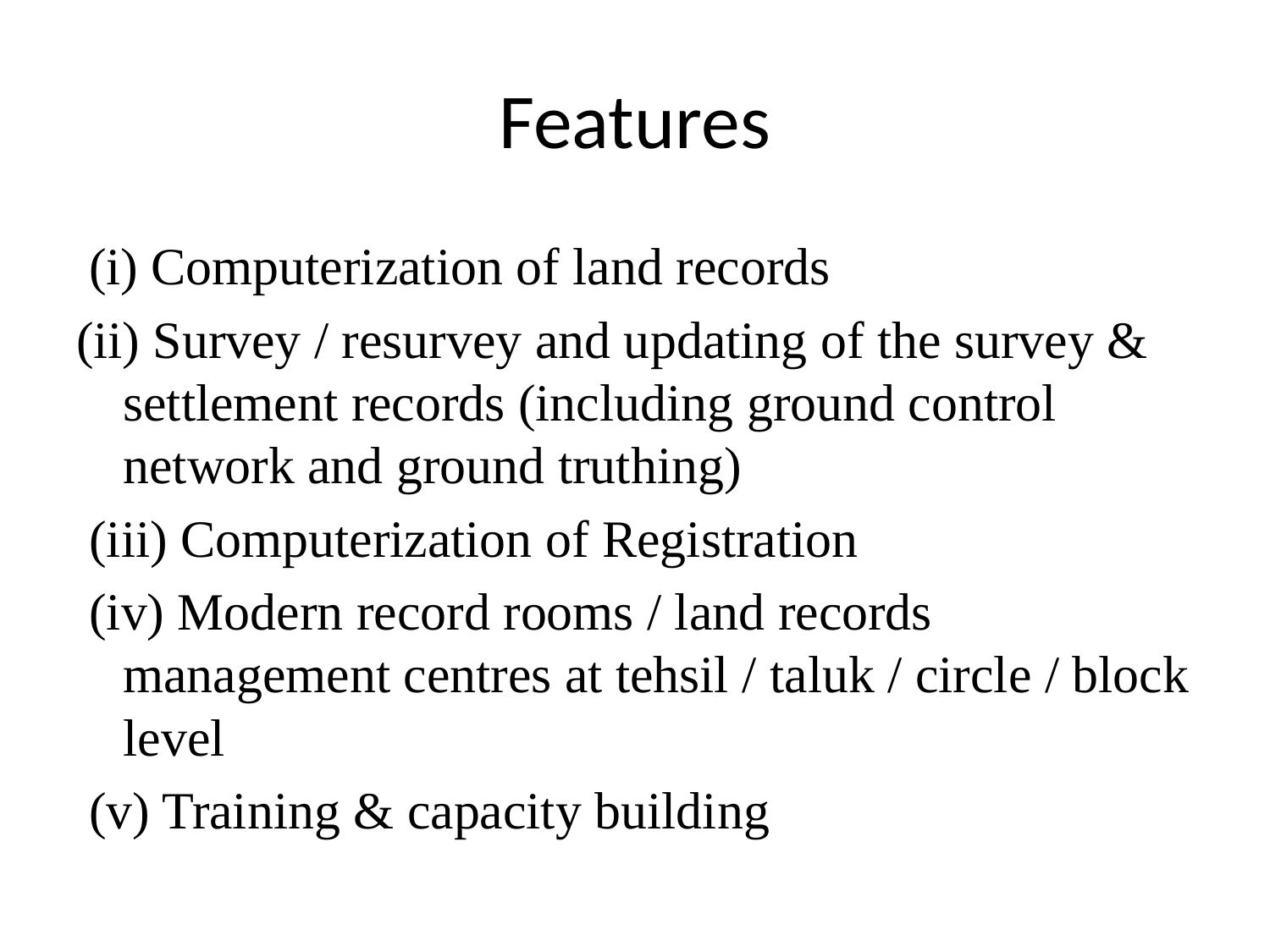

# Features
 (i) Computerization of land records
(ii) Survey / resurvey and updating of the survey & settlement records (including ground control network and ground truthing)
 (iii) Computerization of Registration
 (iv) Modern record rooms / land records management centres at tehsil / taluk / circle / block level
 (v) Training & capacity building